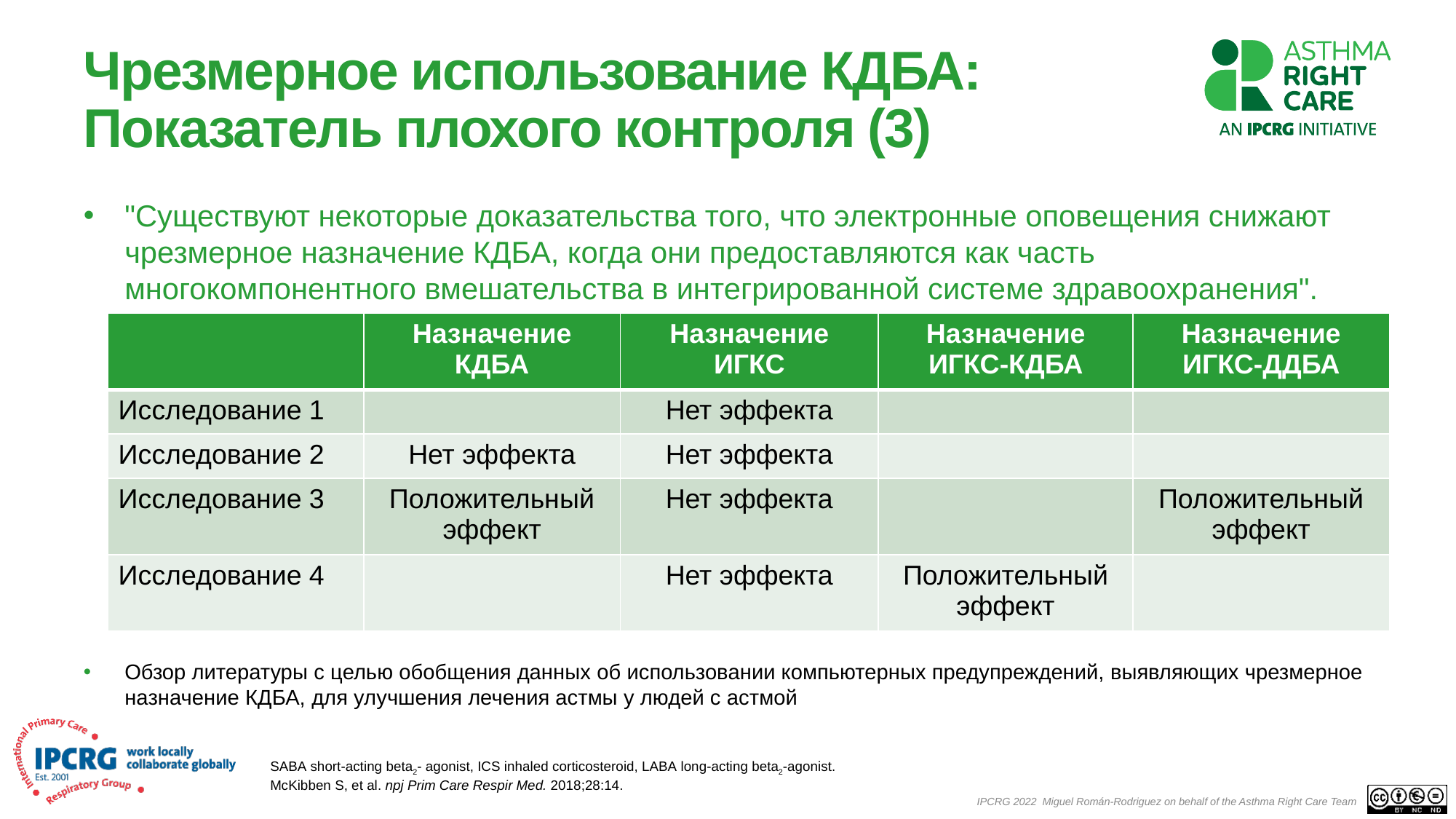

# Чрезмерное использование КДБА: Показатель плохого контроля (3)
"Существуют некоторые доказательства того, что электронные оповещения снижают чрезмерное назначение КДБА, когда они предоставляются как часть многокомпонентного вмешательства в интегрированной системе здравоохранения".

Обзор литературы с целью обобщения данных об использовании компьютерных предупреждений, выявляющих чрезмерное назначение КДБА, для улучшения лечения астмы у людей с астмой
|  | Назначение КДБА | Назначение ИГКС | Назначение ИГКС-КДБА | Назначение ИГКС-ДДБА |
| --- | --- | --- | --- | --- |
| Исследование 1 |  | Нет эффекта |  |  |
| Исследование 2 | Нет эффекта | Нет эффекта |  |  |
| Исследование 3 | Положительный эффект | Нет эффекта |  | Положительный эффект |
| Исследование 4 |  | Нет эффекта | Положительный эффект |  |
SABA short-acting beta2- agonist, ICS inhaled corticosteroid, LABA long-acting beta2-agonist.
McKibben S, et al. npj Prim Care Respir Med. 2018;28:14.